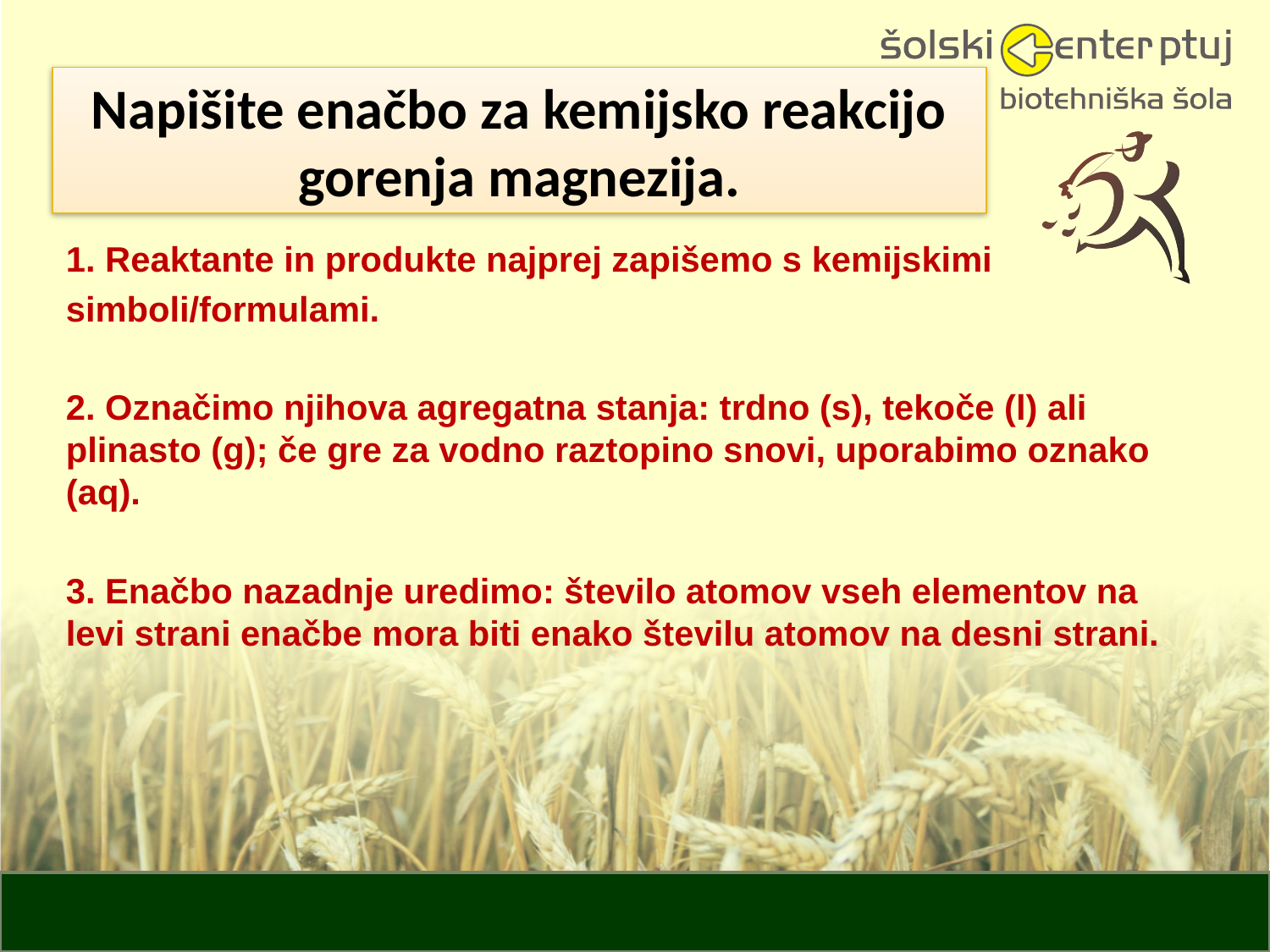

# Napišite enačbo za kemijsko reakcijo gorenja magnezija.
1. Reaktante in produkte najprej zapišemo s kemijskimi
simboli/formulami.

2. Označimo njihova agregatna stanja: trdno (s), tekoče (l) ali plinasto (g); če gre za vodno raztopino snovi, uporabimo oznako (aq).

3. Enačbo nazadnje uredimo: število atomov vseh elementov na levi strani enačbe mora biti enako številu atomov na desni strani.